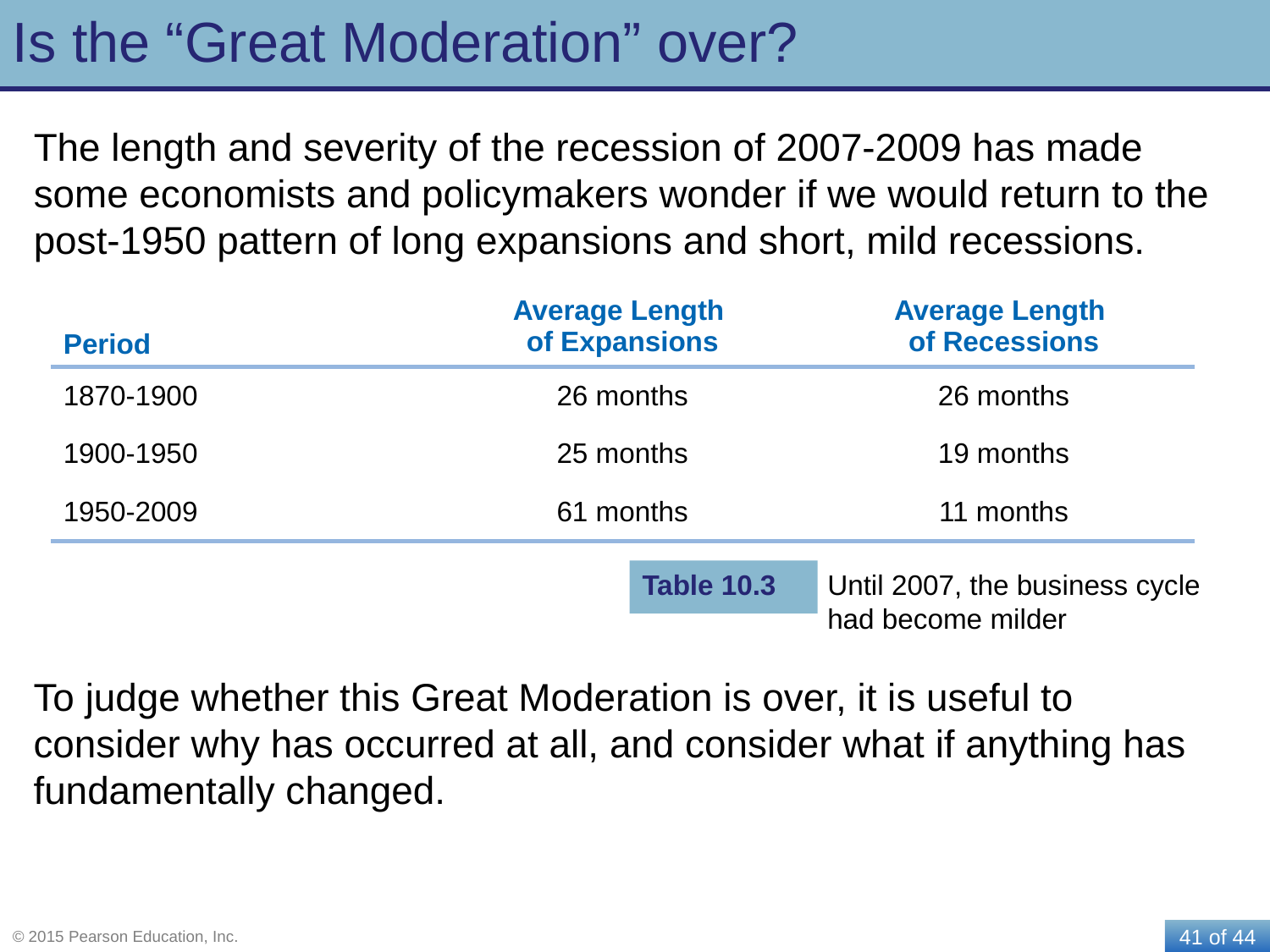

# Is the “Great Moderation” over?
The length and severity of the recession of 2007-2009 has made some economists and policymakers wonder if we would return to the post-1950 pattern of long expansions and short, mild recessions.
| Period | Average Length of Expansions | Average Length of Recessions |
| --- | --- | --- |
| 1870-1900 | 26 months | 26 months |
| 1900-1950 | 25 months | 19 months |
| 1950-2009 | 61 months | 11 months |
Table 10.3
Until 2007, the business cycle had become milder
To judge whether this Great Moderation is over, it is useful to consider why has occurred at all, and consider what if anything has fundamentally changed.